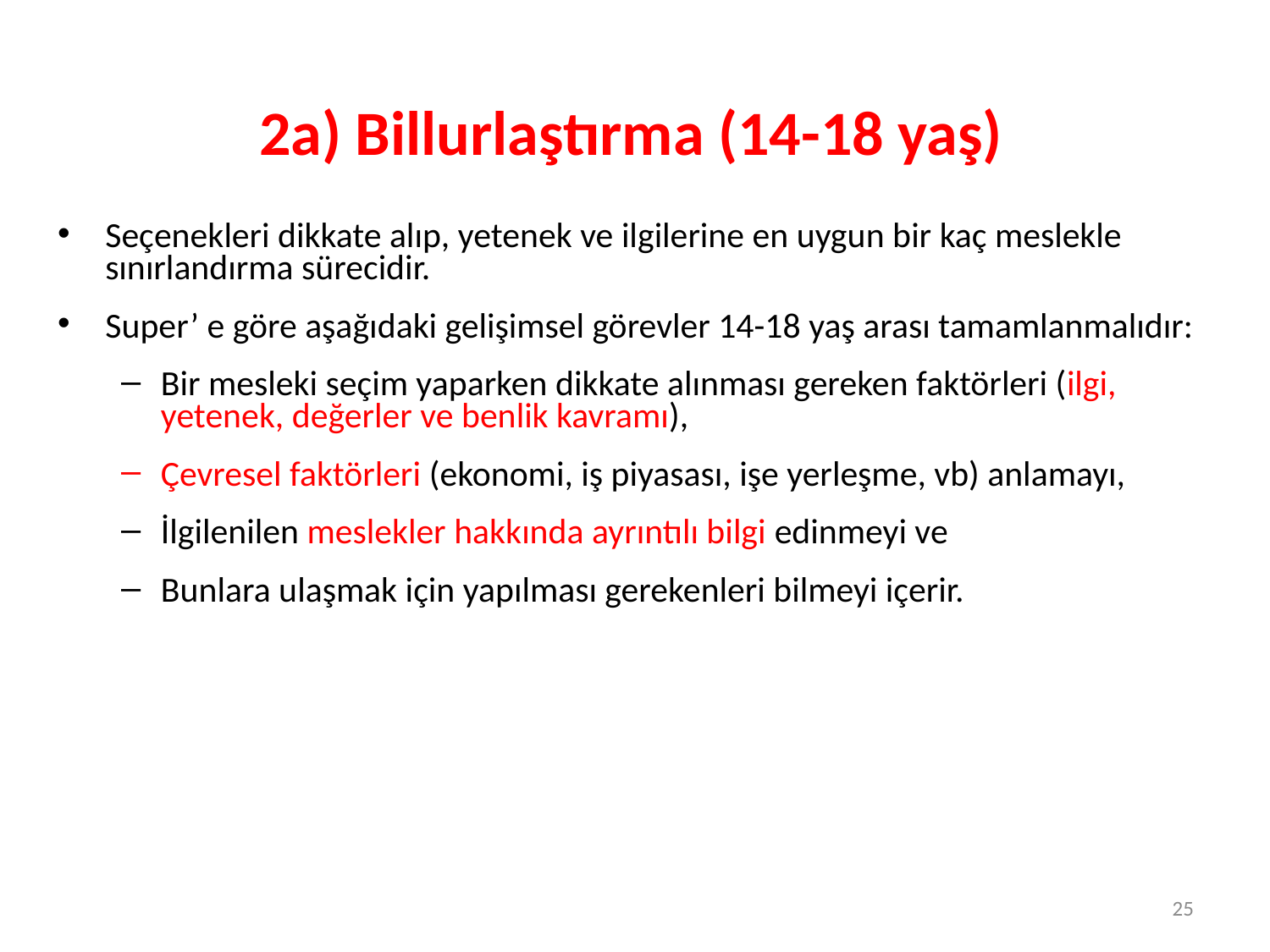

# 2a) Billurlaştırma (14-18 yaş)
Seçenekleri dikkate alıp, yetenek ve ilgilerine en uygun bir kaç meslekle sınırlandırma sürecidir.
Super’ e göre aşağıdaki gelişimsel görevler 14-18 yaş arası tamamlanmalıdır:
Bir mesleki seçim yaparken dikkate alınması gereken faktörleri (ilgi, yetenek, değerler ve benlik kavramı),
Çevresel faktörleri (ekonomi, iş piyasası, işe yerleşme, vb) anlamayı,
İlgilenilen meslekler hakkında ayrıntılı bilgi edinmeyi ve
Bunlara ulaşmak için yapılması gerekenleri bilmeyi içerir.
25